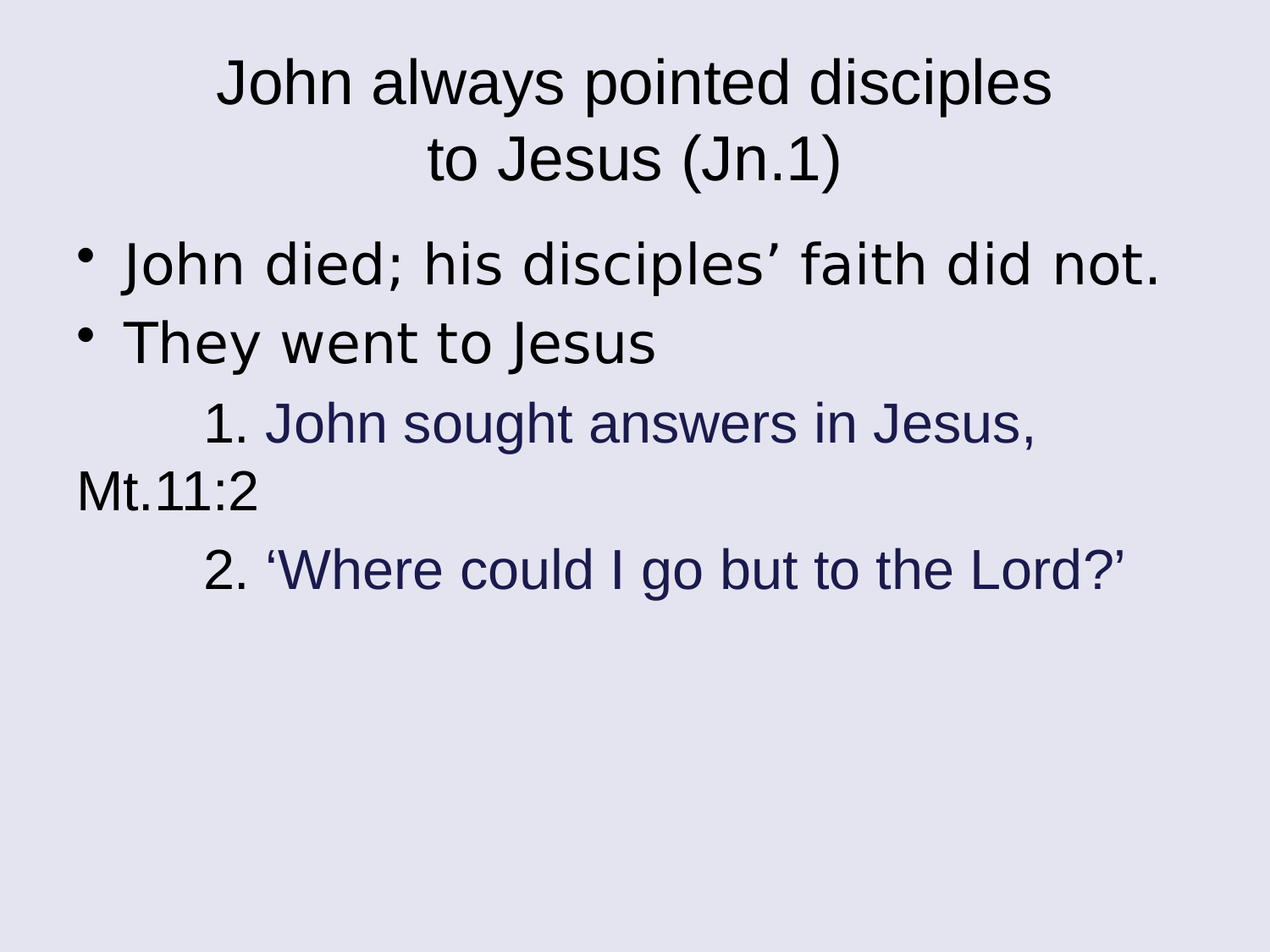

# John always pointed disciples to Jesus (Jn.1)
John died; his disciples’ faith did not.
They went to Jesus
	1. John sought answers in Jesus, Mt.11:2
	2. ‘Where could I go but to the Lord?’